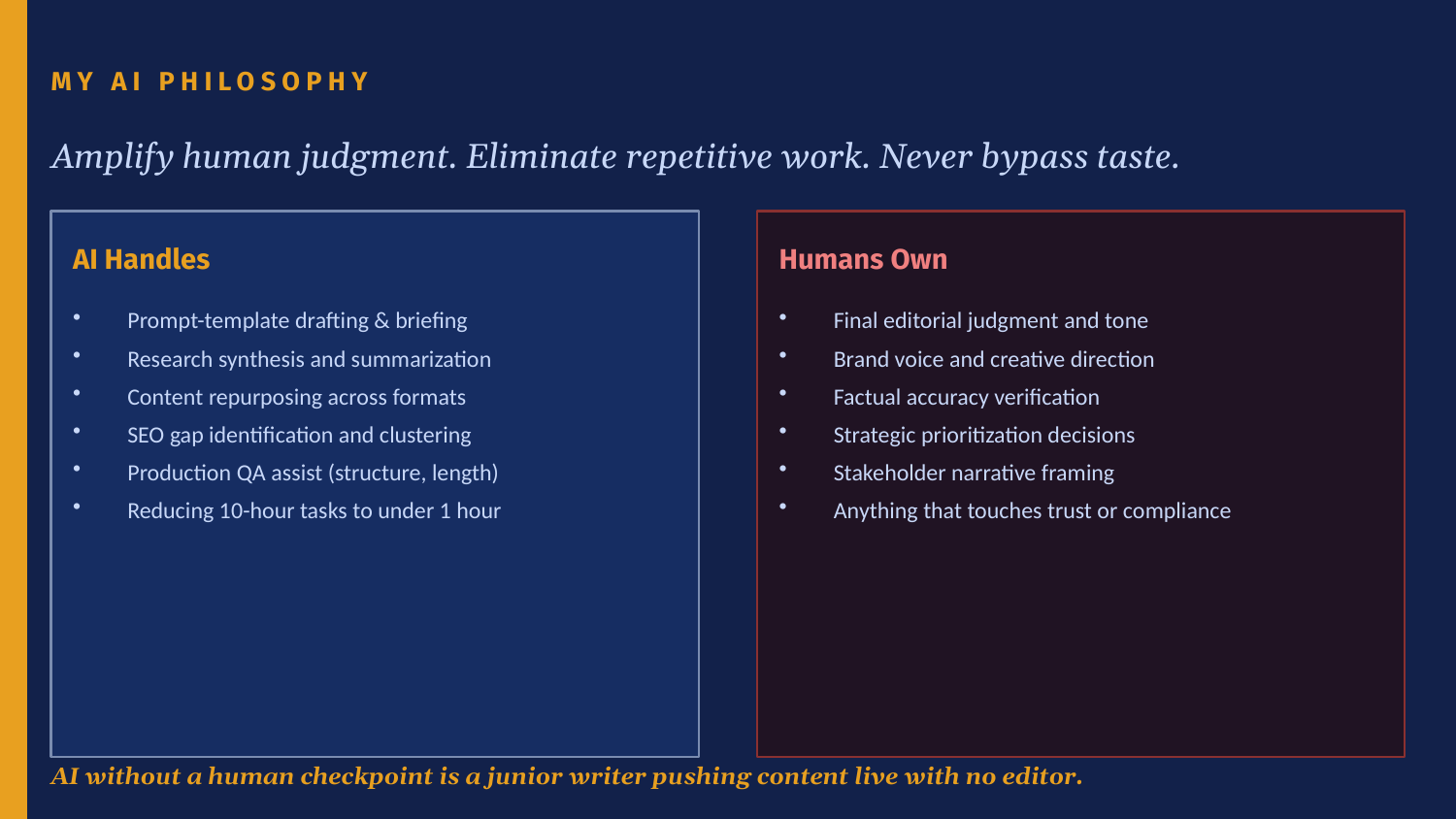

MY AI PHILOSOPHY
Amplify human judgment. Eliminate repetitive work. Never bypass taste.

AI Handles
Humans Own
Prompt-template drafting & briefing
Research synthesis and summarization
Content repurposing across formats
SEO gap identification and clustering
Production QA assist (structure, length)
Reducing 10-hour tasks to under 1 hour
Final editorial judgment and tone
Brand voice and creative direction
Factual accuracy verification
Strategic prioritization decisions
Stakeholder narrative framing
Anything that touches trust or compliance
AI without a human checkpoint is a junior writer pushing content live with no editor.